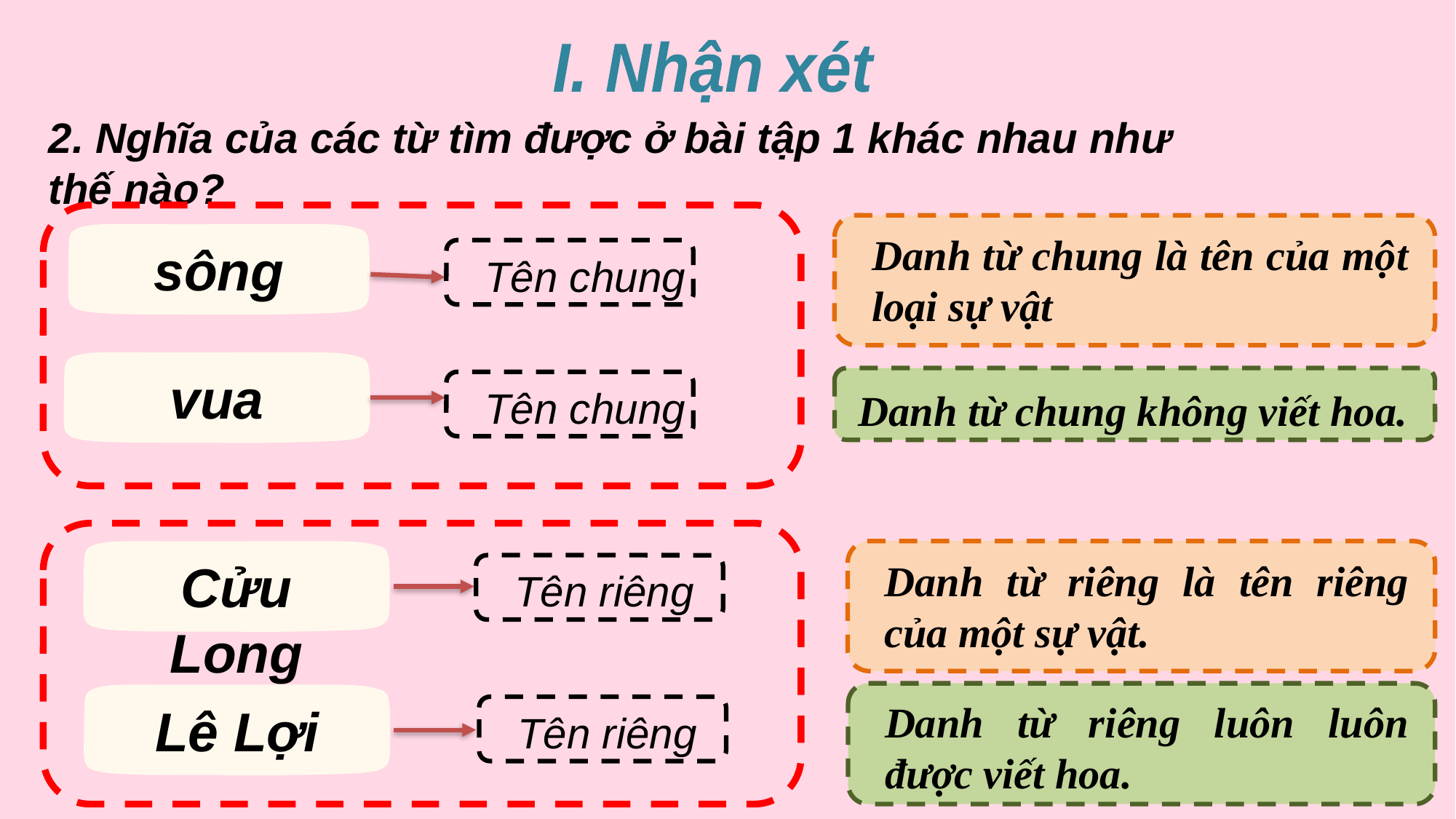

I. Nhận xét
2. Nghĩa của các từ tìm được ở bài tập 1 khác nhau như thế nào?

Danh từ chung là tên của một loại sự vật

sông

Tên chung

vua

Danh từ chung không viết hoa.

Tên chung

Danh từ riêng là tên riêng của một sự vật.

Cửu Long

Tên riêng

Danh từ riêng luôn luôn được viết hoa.

Lê Lợi

Tên riêng